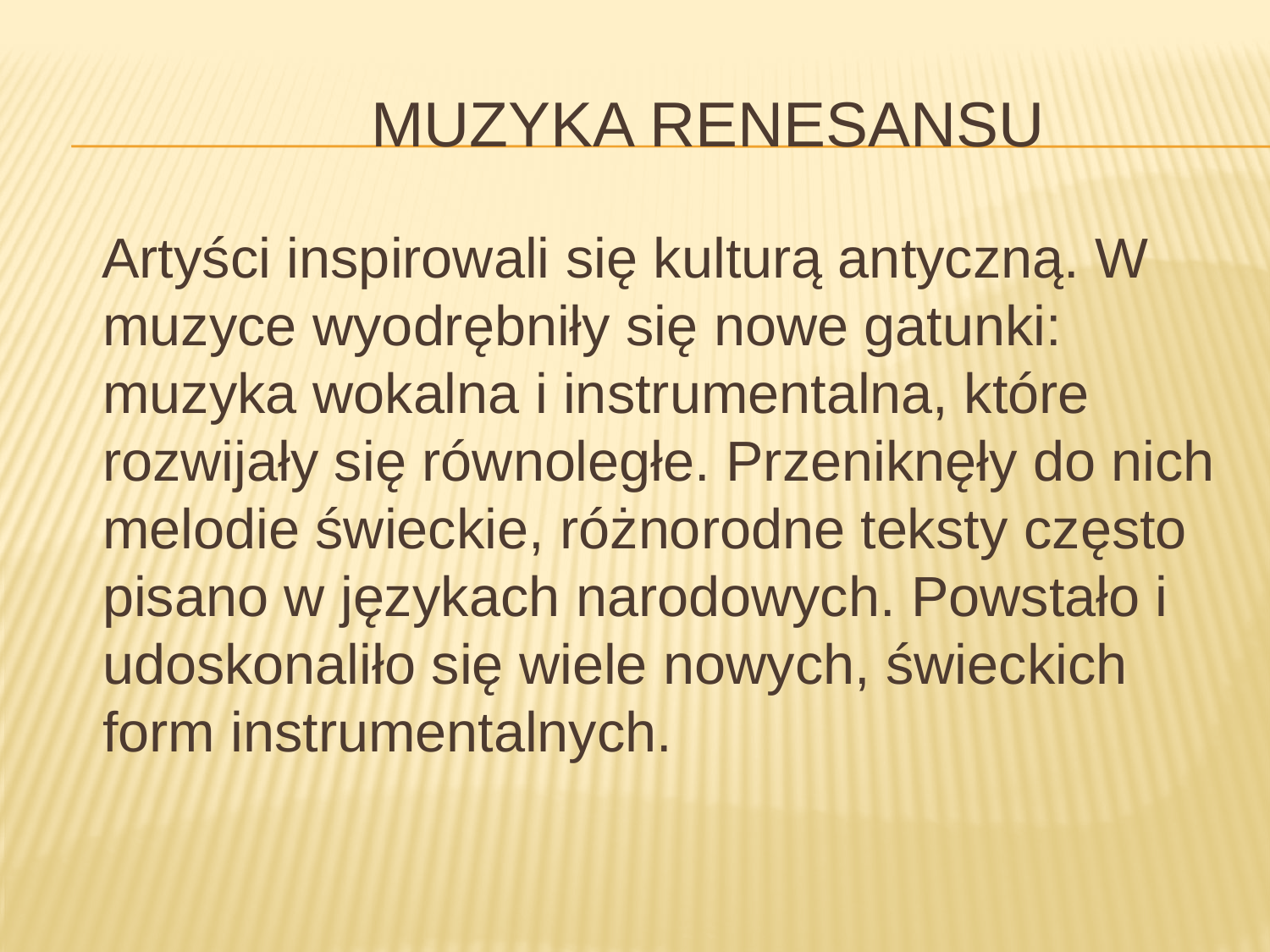

# Muzyka renesansU
   Artyści inspirowali się kulturą antyczną. W muzyce wyodrębniły się nowe gatunki:
muzyka wokalna i instrumentalna, które rozwijały się równoległe. Przeniknęły do nich melodie świeckie, różnorodne teksty często pisano w językach narodowych. Powstało i udoskonaliło się wiele nowych, świeckich form instrumentalnych.